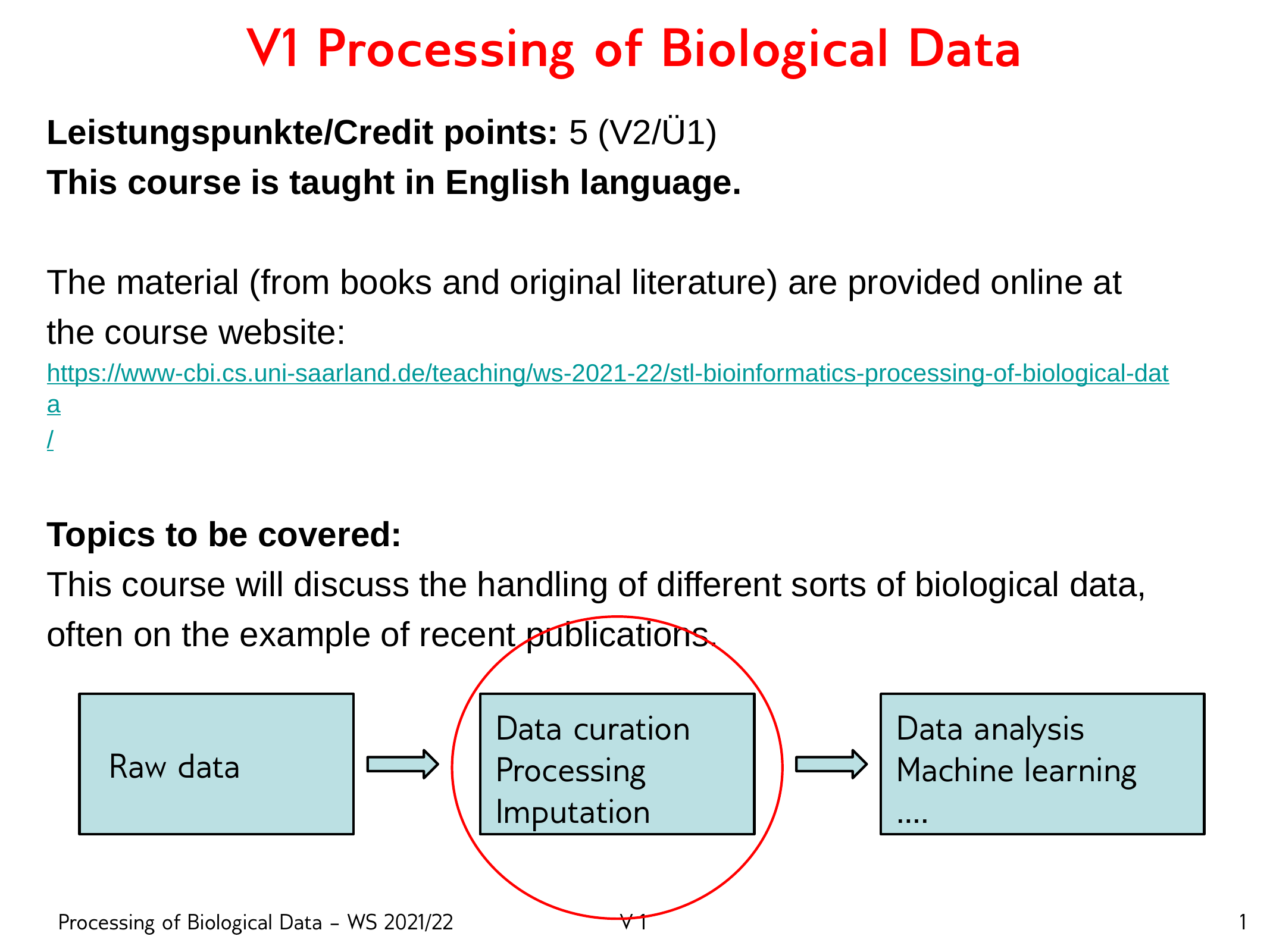

# V1 Processing of Biological Data
Leistungspunkte/Credit points: 5 (V2/Ü1)
This course is taught in English language.

The material (from books and original literature) are provided online at the course website:
https://www-cbi.cs.uni-saarland.de/teaching/ws-2021-22/stl-bioinformatics-processing-of-biological-data/

Topics to be covered:
This course will discuss the handling of different sorts of biological data,
often on the example of recent publications.

Data curation
Processing
Imputation
Data analysis
Machine learning
….
Raw data